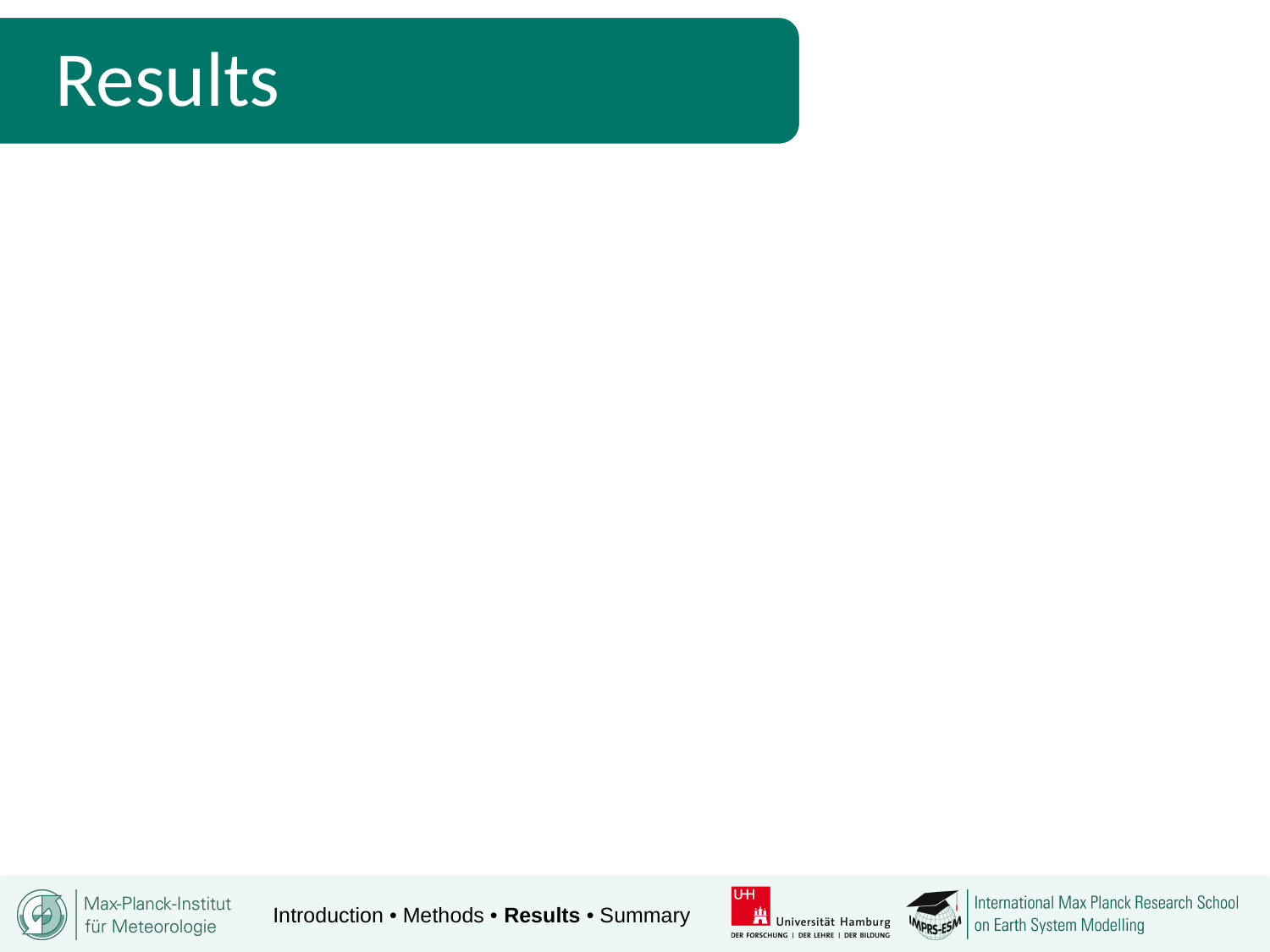

Results
Introduction • Methods • Results • Summary